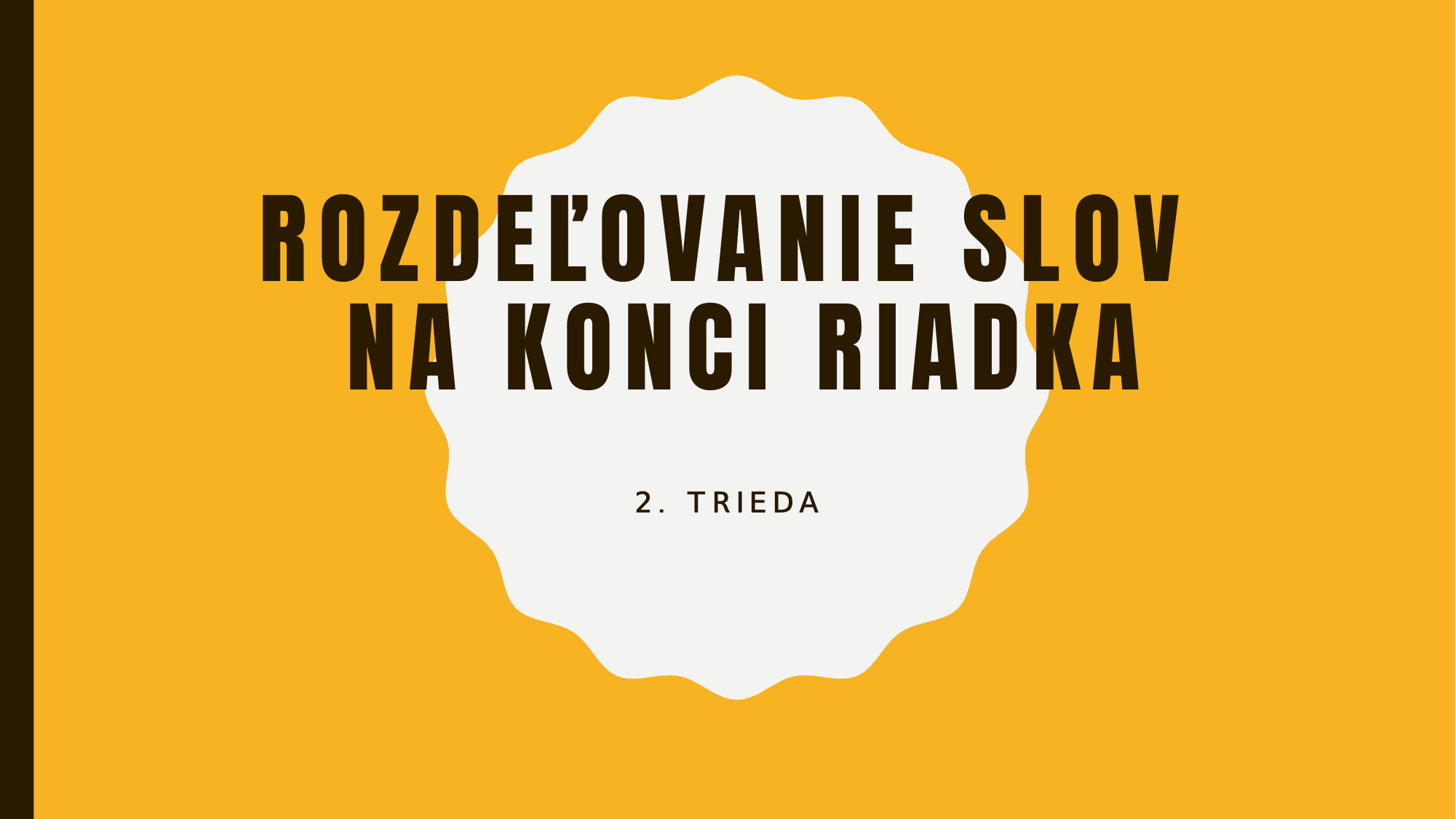

# ROZDEĽOVANIE SLOV na konci riadka
2. trieda